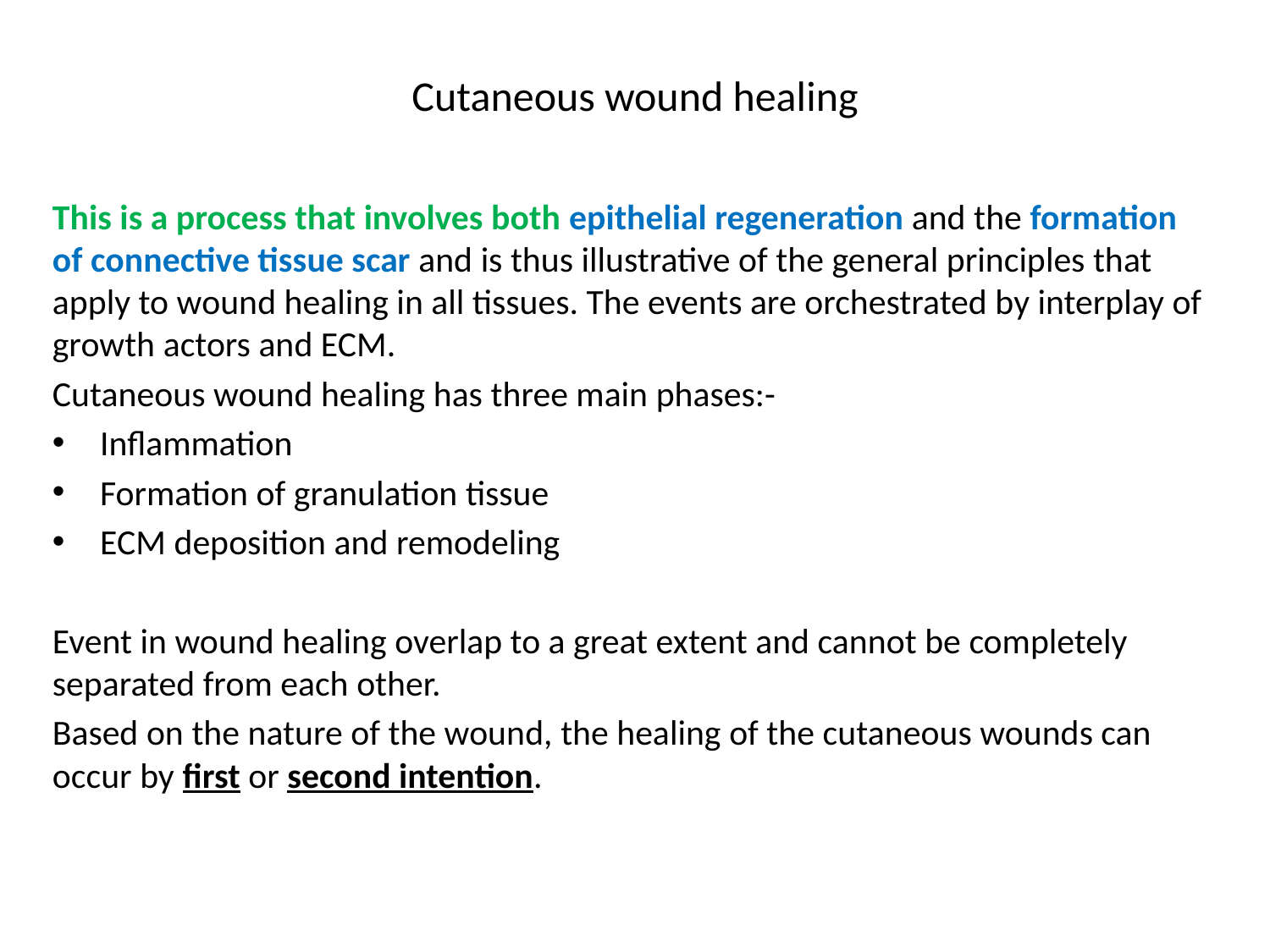

# Cutaneous wound healing

This is a process that involves both epithelial regeneration and the formation of connective tissue scar and is thus illustrative of the general principles that apply to wound healing in all tissues. The events are orchestrated by interplay of growth actors and ECM.
Cutaneous wound healing has three main phases:-
Inflammation
Formation of granulation tissue
ECM deposition and remodeling

Event in wound healing overlap to a great extent and cannot be completely separated from each other.
Based on the nature of the wound, the healing of the cutaneous wounds can occur by first or second intention.